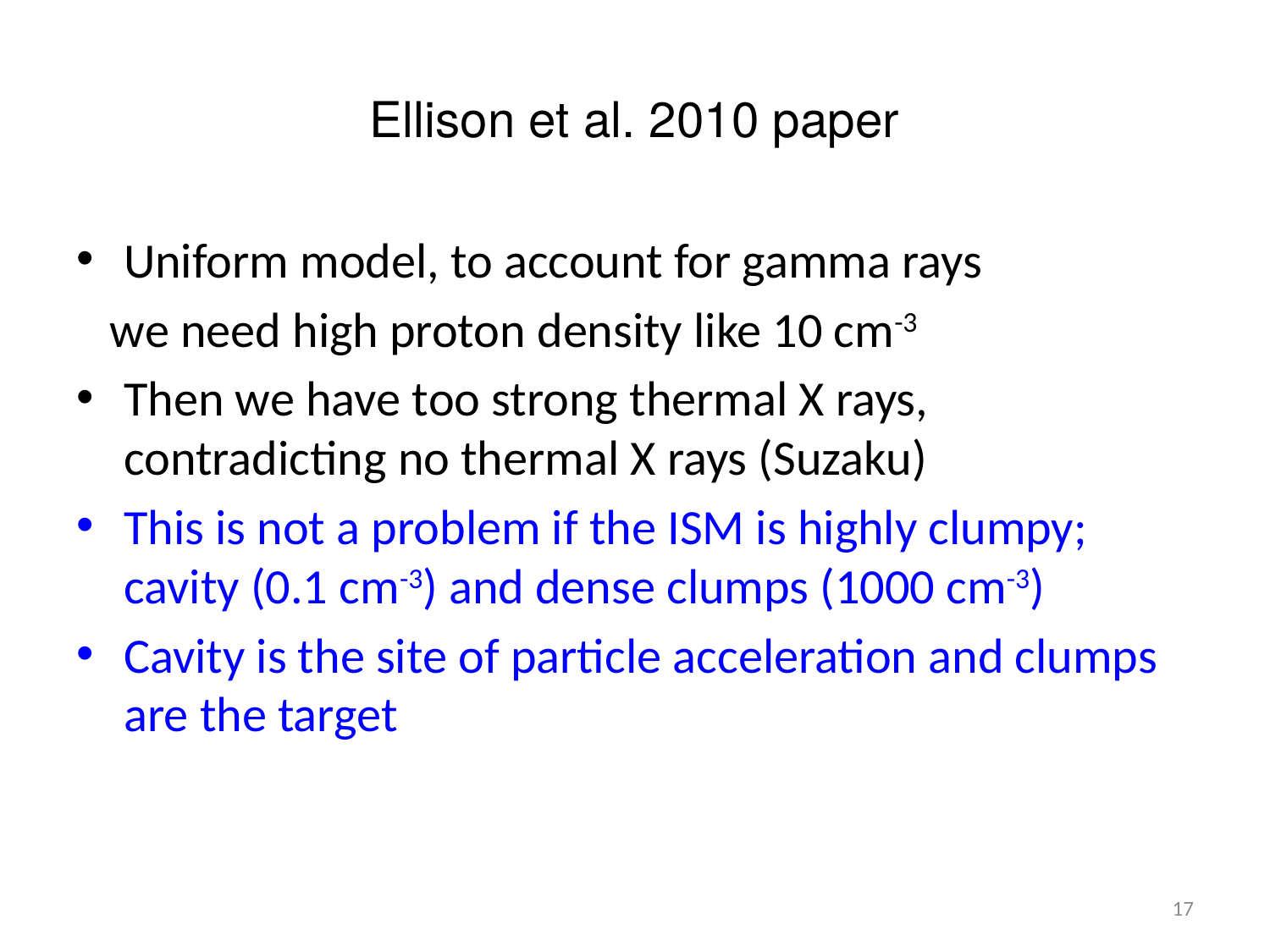

# Ellison et al. 2010 paper
Uniform model, to account for gamma rays
   we need high proton density like 10 cm-3
Then we have too strong thermal X rays, contradicting no thermal X rays (Suzaku)
This is not a problem if the ISM is highly clumpy; cavity (0.1 cm-3) and dense clumps (1000 cm-3)
Cavity is the site of particle acceleration and clumps are the target

17